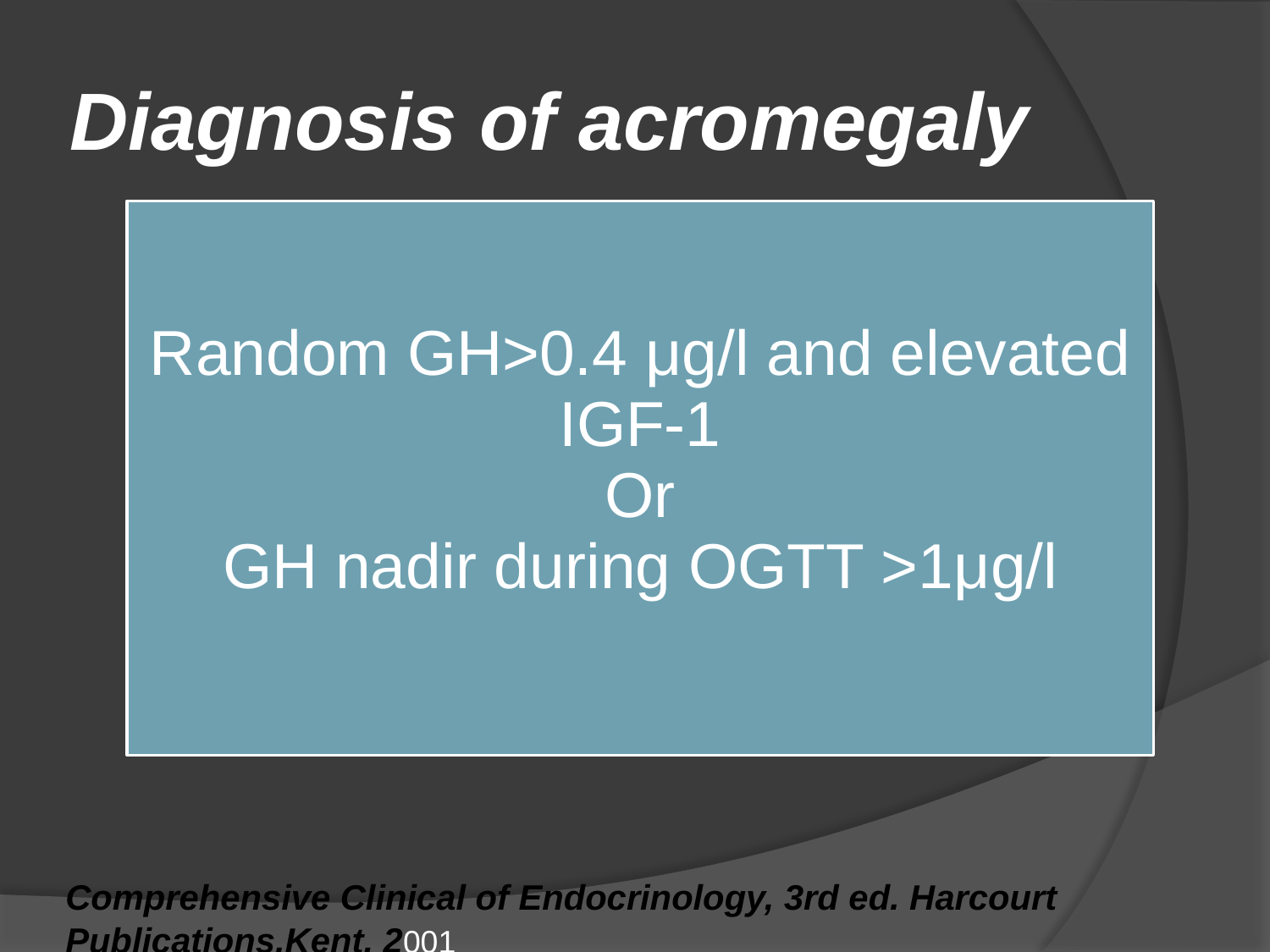

# Diagnosis of acromegaly
Random GH>0.4 μg/l and elevated IGF-1
Or
GH nadir during OGTT >1μg/l
Comprehensive Clinical of Endocrinology, 3rd ed. Harcourt Publications,Kent, 2001